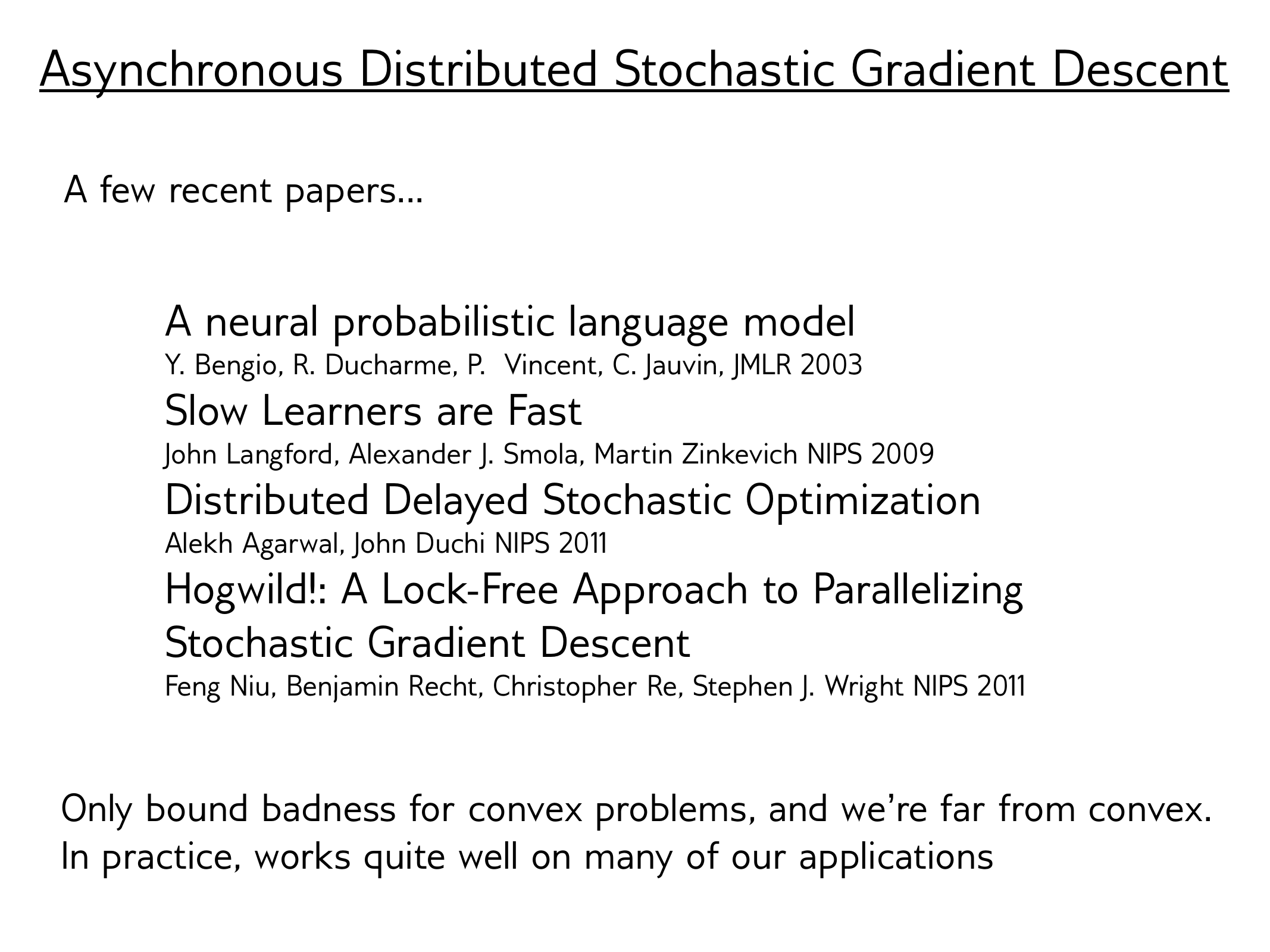

Asynchronous Distributed Stochastic Gradient Descent
A few recent papers...
A neural probabilistic language model
Y. Bengio, R. Ducharme, P.  Vincent, C. Jauvin, JMLR 2003
Slow Learners are Fast
John Langford, Alexander J. Smola, Martin Zinkevich NIPS 2009
Distributed Delayed Stochastic Optimization
Alekh Agarwal, John Duchi NIPS 2011
Hogwild!: A Lock-Free Approach to Parallelizing
Stochastic Gradient Descent
Feng Niu, Benjamin Recht, Christopher Re, Stephen J. Wright NIPS 2011
Only bound badness for convex problems, and we’re far from convex.
In practice, works quite well on many of our applications